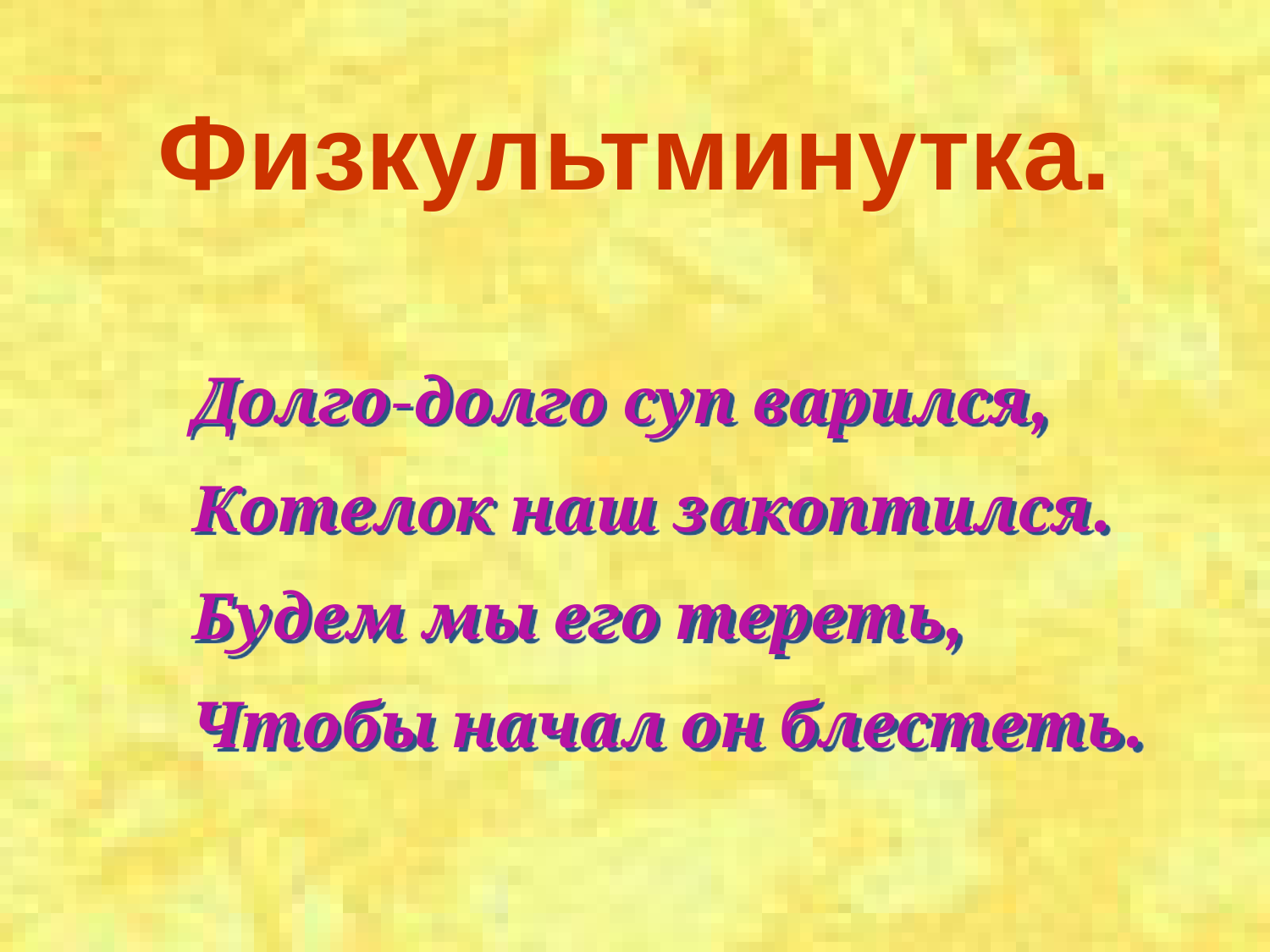

Физкультминутка.

	Долго-долго суп варился,
	Котелок наш закоптился.
	Будем мы его тереть,
	Чтобы начал он блестеть.